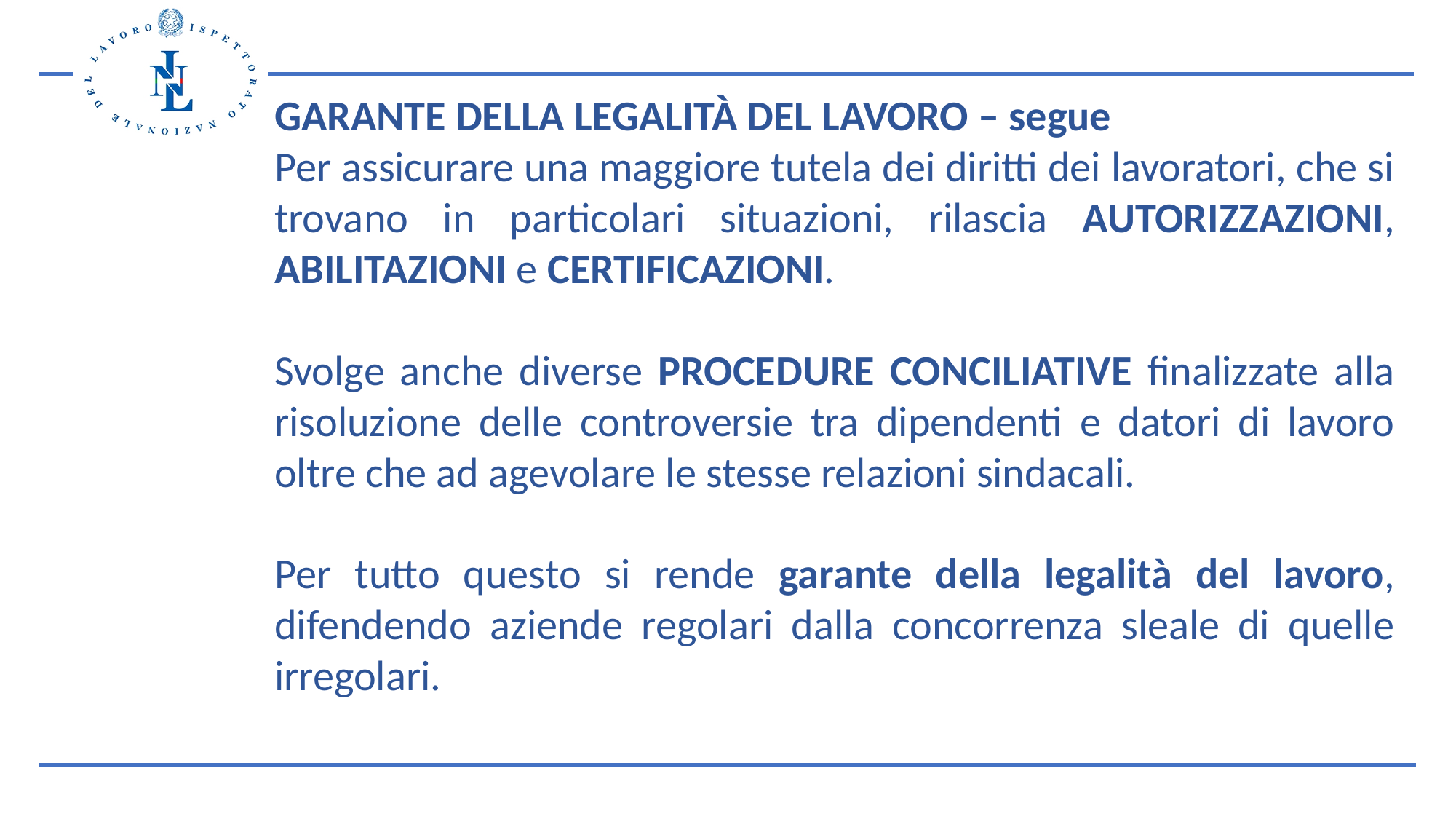

GARANTE DELLA LEGALITÀ DEL LAVORO – segue
Per assicurare una maggiore tutela dei diritti dei lavoratori, che si trovano in particolari situazioni, rilascia AUTORIZZAZIONI, ABILITAZIONI e CERTIFICAZIONI.

Svolge anche diverse PROCEDURE CONCILIATIVE finalizzate alla risoluzione delle controversie tra dipendenti e datori di lavoro oltre che ad agevolare le stesse relazioni sindacali.

Per tutto questo si rende garante della legalità del lavoro, difendendo aziende regolari dalla concorrenza sleale di quelle irregolari.